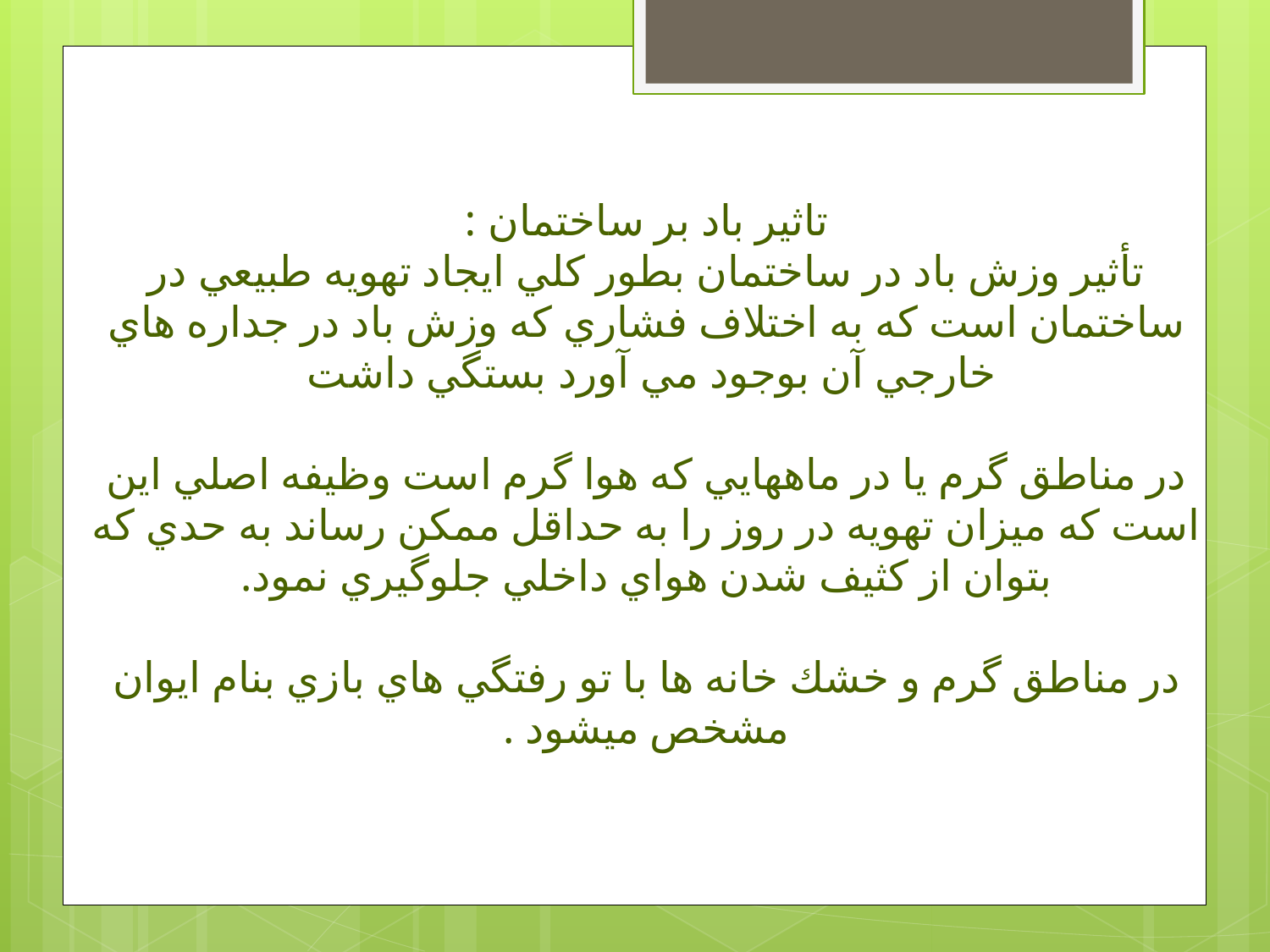

# تاثير باد بر ساختمان : تأثير وزش باد در ساختمان بطور كلي ايجاد تهويه طبيعي در ساختمان است كه به اختلاف فشاري كه وزش باد در جداره هاي خارجي آن بوجود مي آورد بستگي داشت در مناطق گرم يا در ماههايي كه هوا گرم است وظيفه اصلي اين است كه ميزان تهويه در روز را به حداقل ممكن رساند به حدي كه بتوان از كثيف شدن هواي داخلي جلوگيري نمود. در مناطق گرم و خشك خانه ها با تو رفتگي هاي بازي بنام ايوان مشخص ميشود .